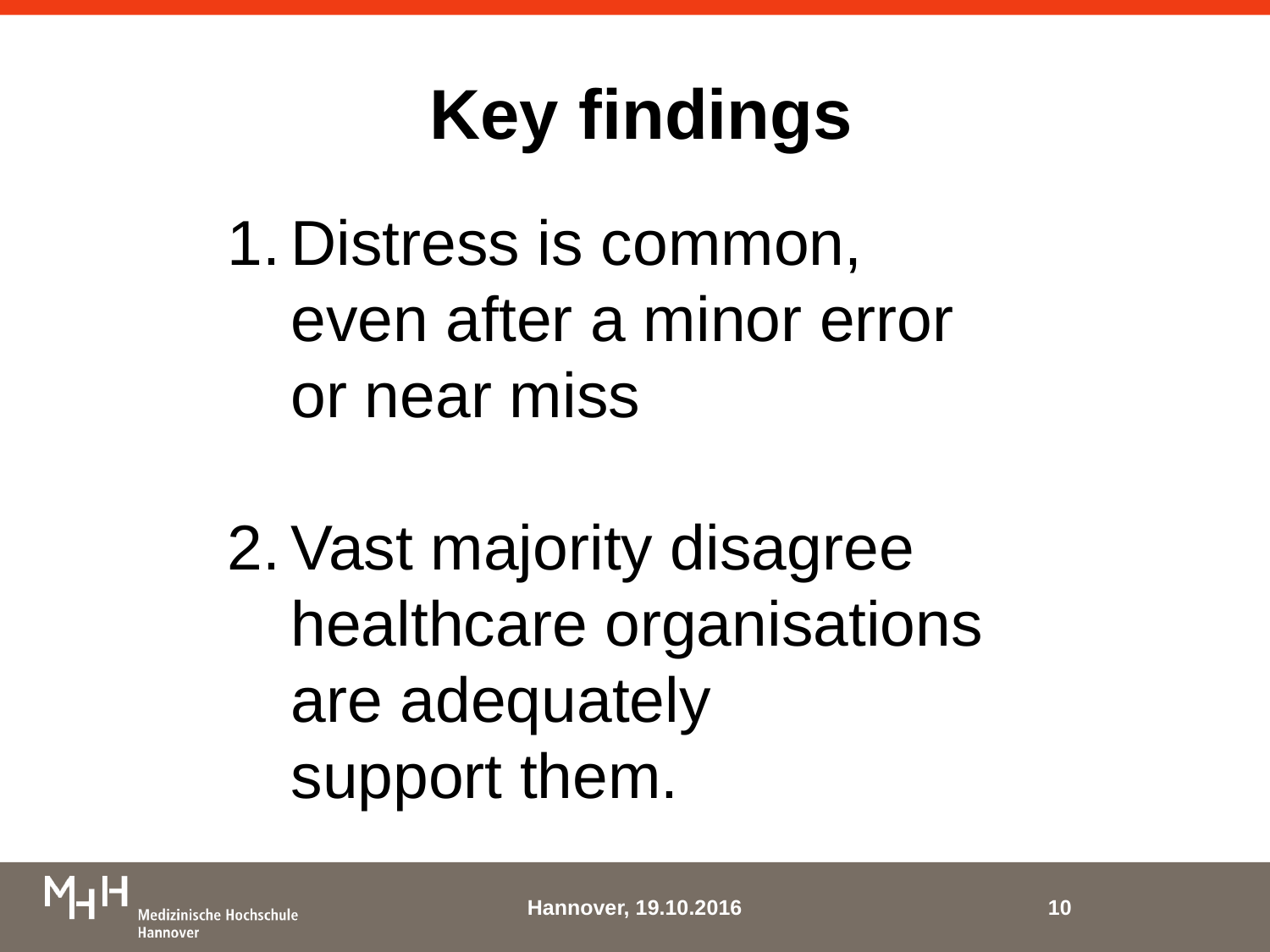

# Key findings
Distress is common, even after a minor error or near miss

Vast majority disagree  healthcare organisations are adequately 	support them.